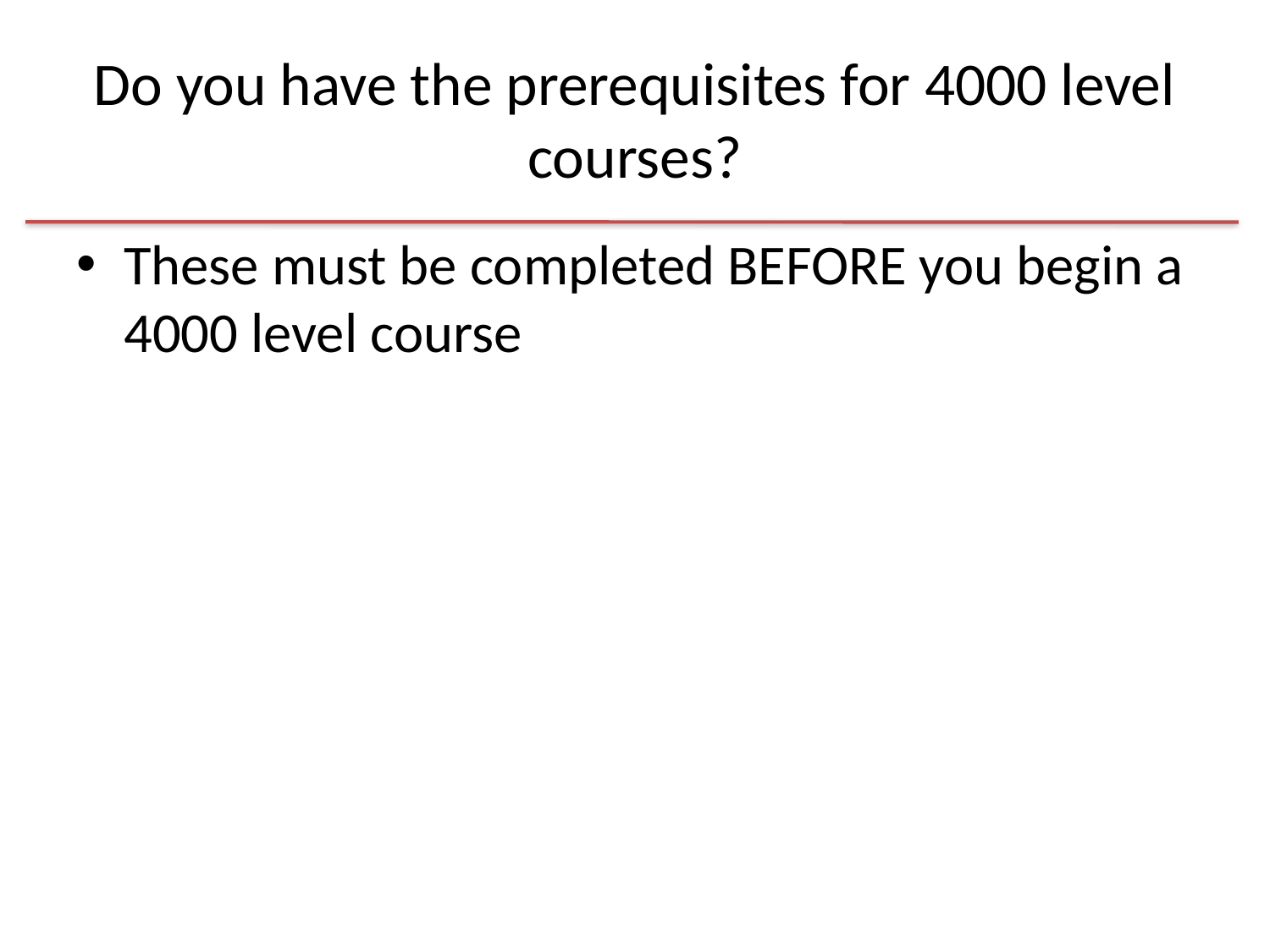

# Do you have the prerequisites for 4000 level courses?
These must be completed BEFORE you begin a 4000 level course